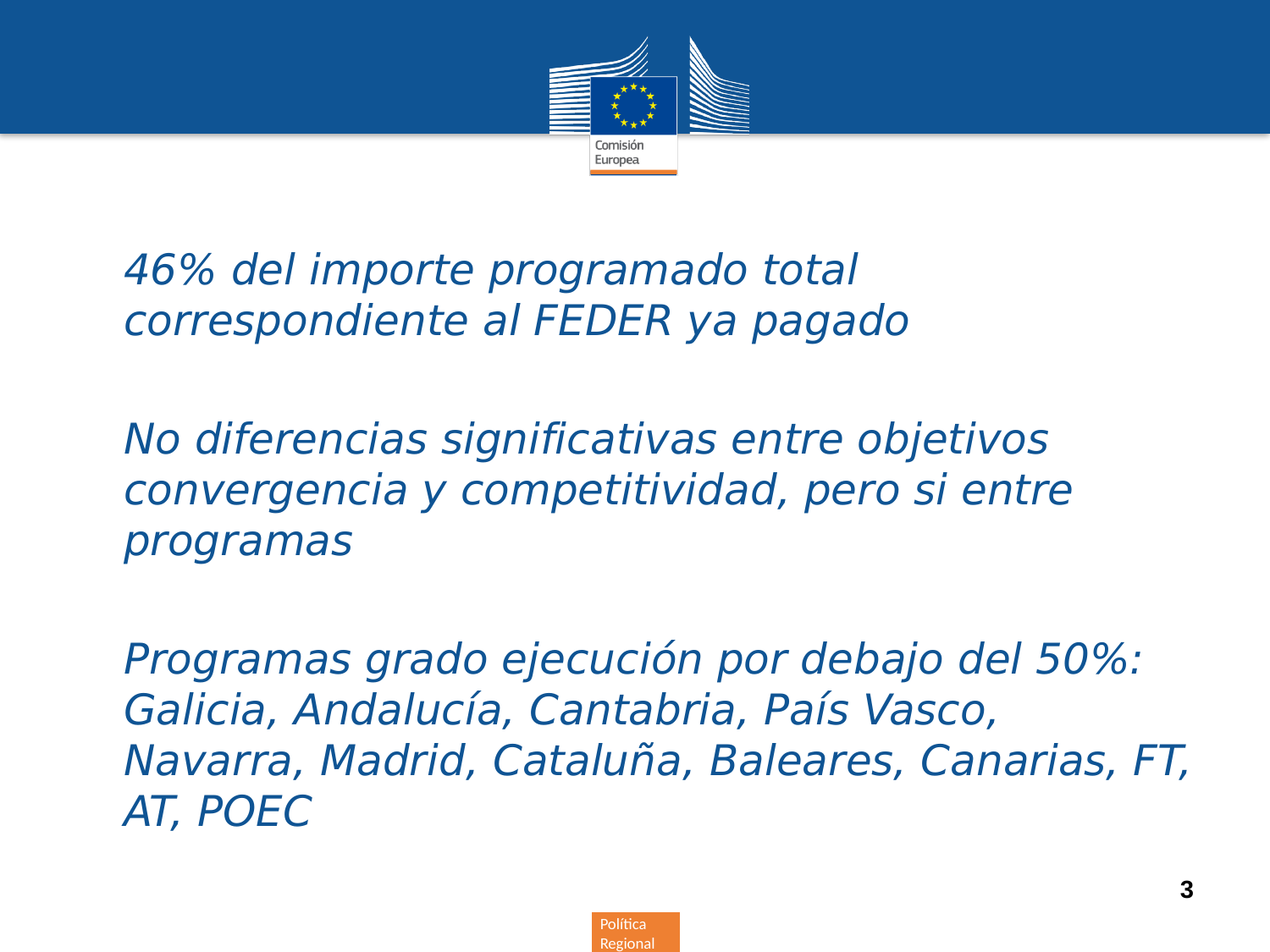

46% del importe programado total correspondiente al FEDER ya pagado

No diferencias significativas entre objetivos convergencia y competitividad, pero si entre programas

Programas grado ejecución por debajo del 50%: Galicia, Andalucía, Cantabria, País Vasco, Navarra, Madrid, Cataluña, Baleares, Canarias, FT, AT, POEC

3